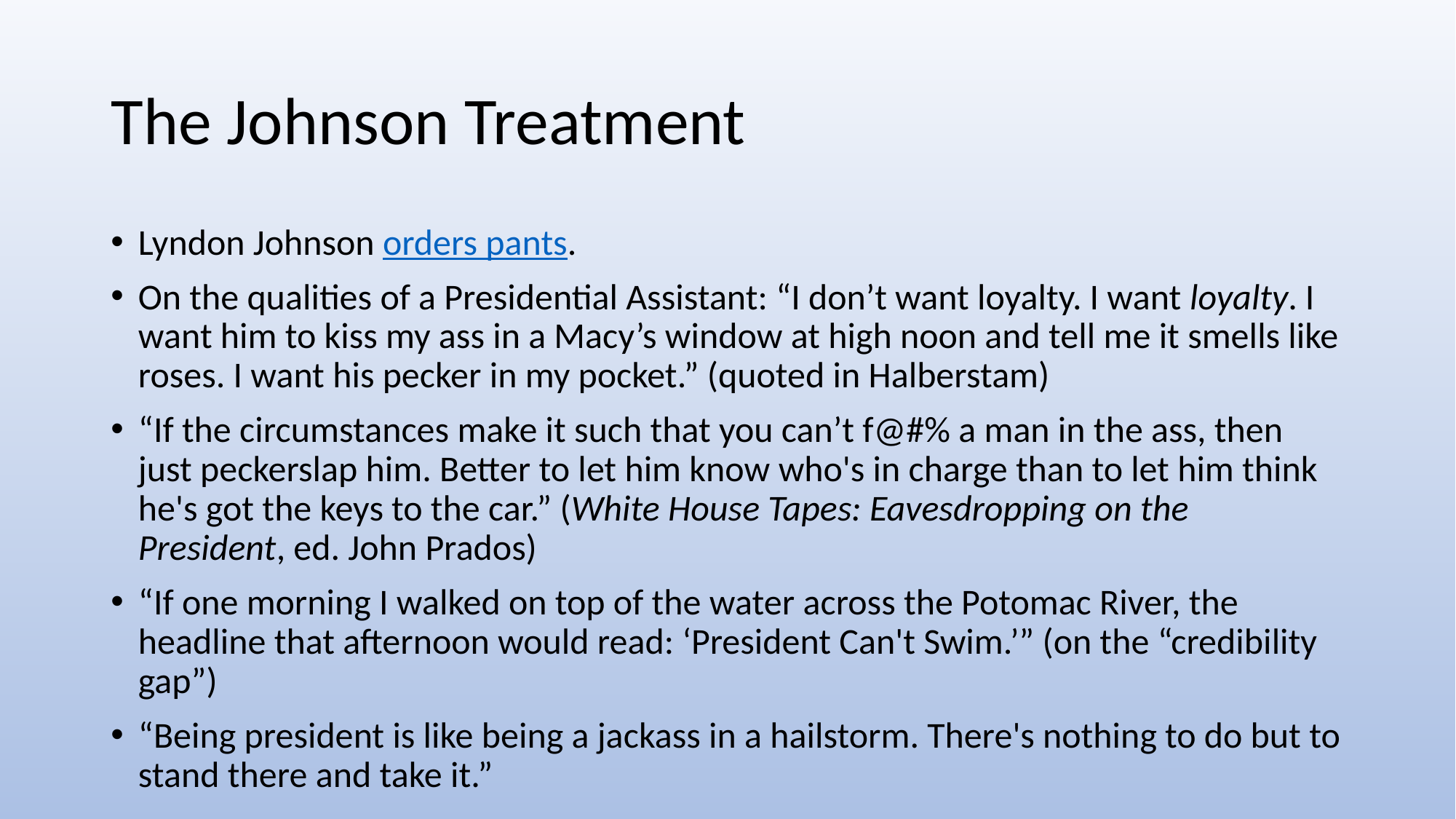

# The Johnson Treatment
Lyndon Johnson orders pants.
On the qualities of a Presidential Assistant: “I don’t want loyalty. I want loyalty. I want him to kiss my ass in a Macy’s window at high noon and tell me it smells like roses. I want his pecker in my pocket.” (quoted in Halberstam)
“If the circumstances make it such that you can’t f@#% a man in the ass, then just peckerslap him. Better to let him know who's in charge than to let him think he's got the keys to the car.” (White House Tapes: Eavesdropping on the President, ed. John Prados)
“If one morning I walked on top of the water across the Potomac River, the headline that afternoon would read: ‘President Can't Swim.’” (on the “credibility gap”)
“Being president is like being a jackass in a hailstorm. There's nothing to do but to stand there and take it.”